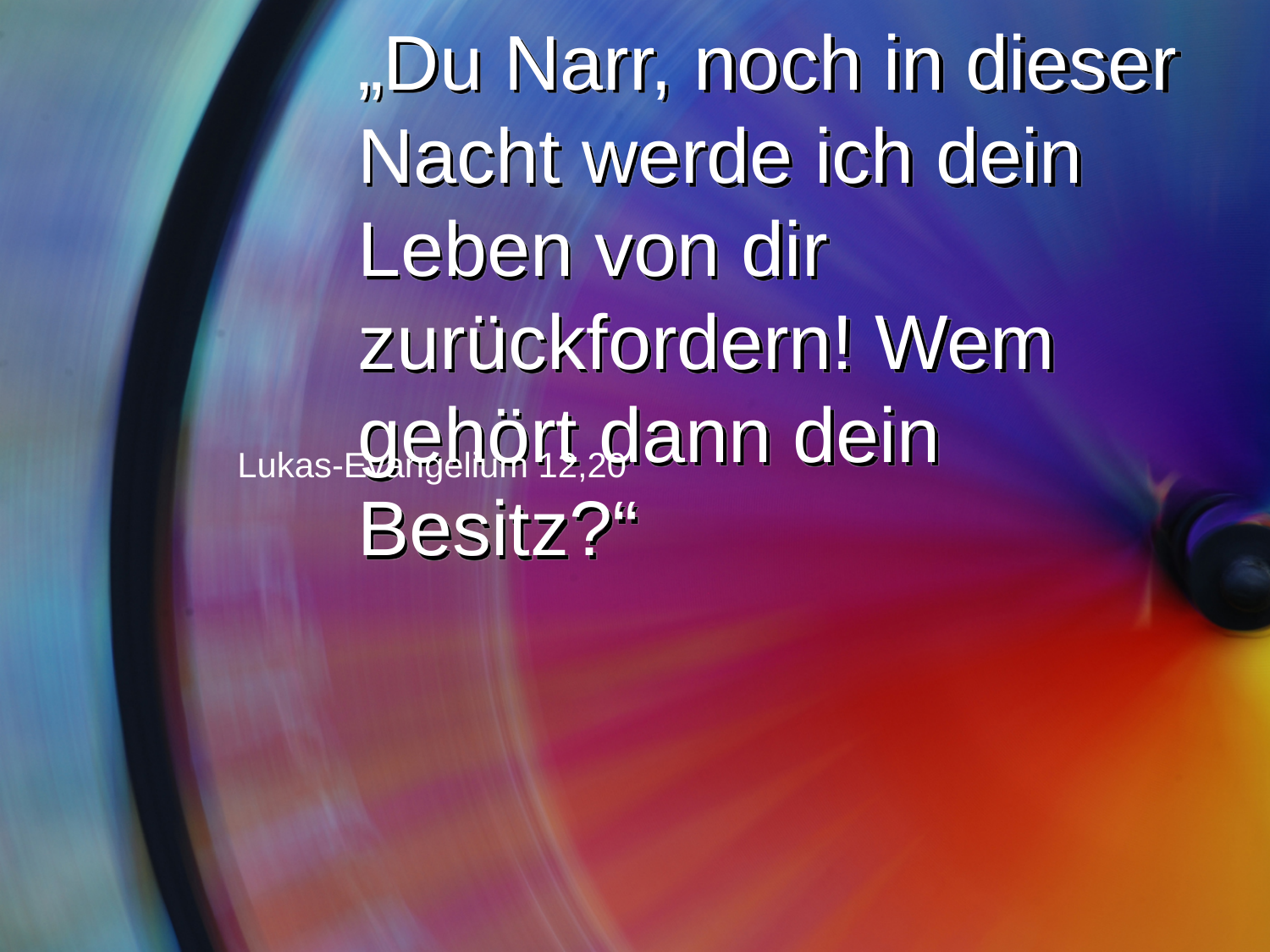

# „Du Narr, noch in dieser Nacht werde ich dein Leben von dir zurückfordern! Wem gehört dann dein Besitz?“
Lukas-Evangelium 12,20